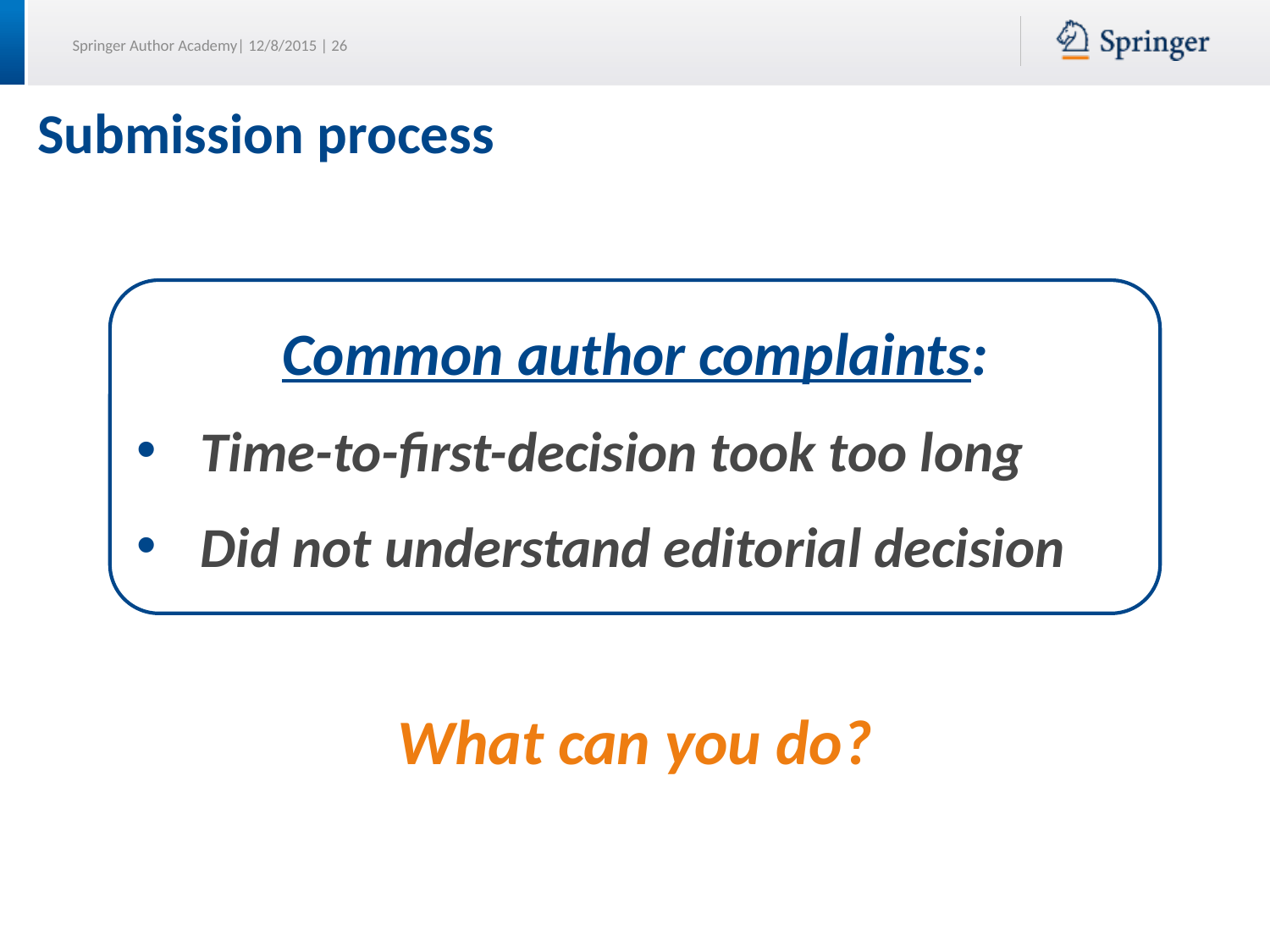

# Submission process
Common author complaints:
Time-to-first-decision took too long
Did not understand editorial decision
What can you do?